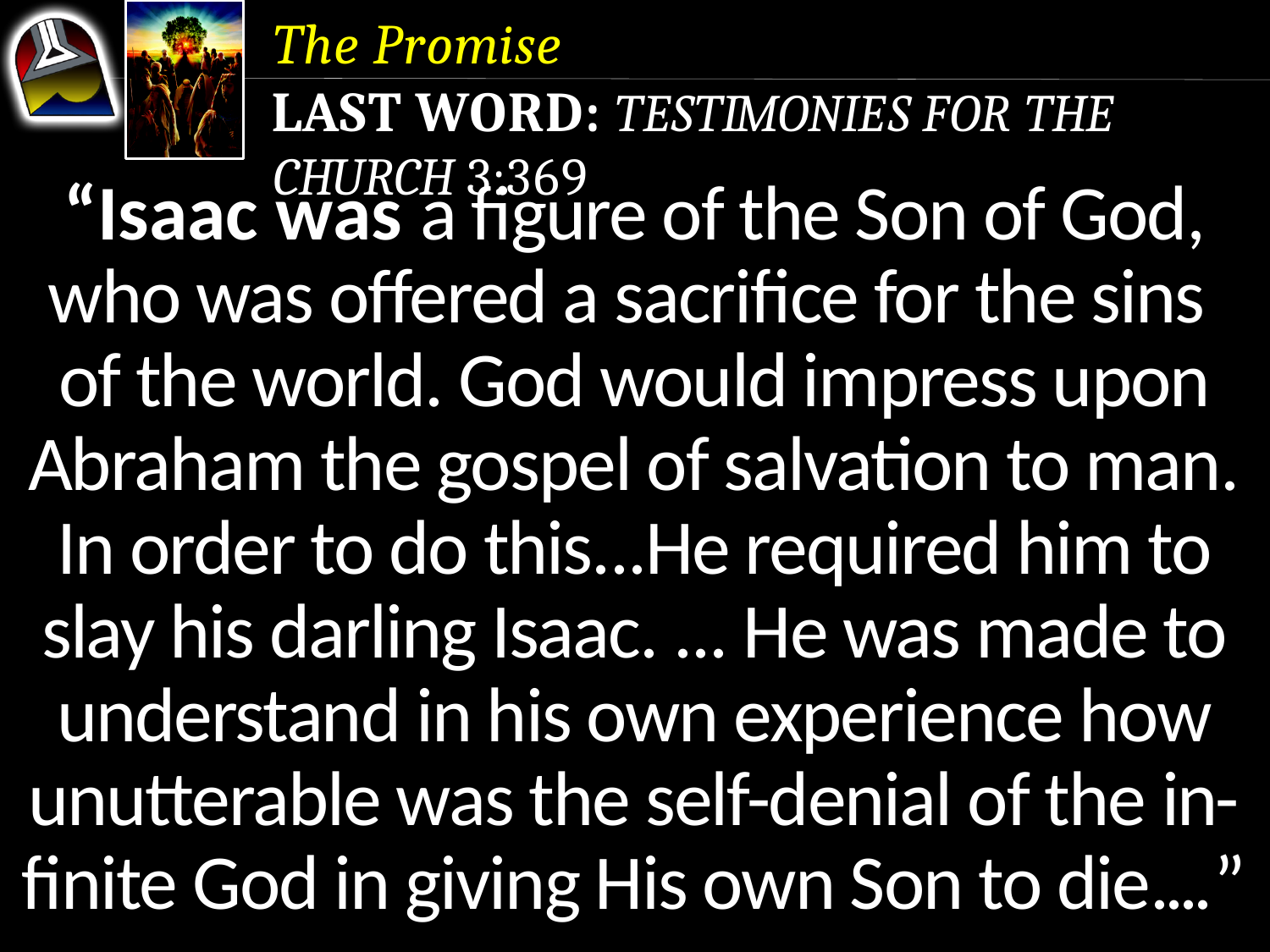

The Promise
Last Word: Testimonies for the Church 3:369
“Isaac was a figure of the Son of God, who was offered a sacrifice for the sins  of the world. God would impress upon Abraham the gospel of salvation to man.
In order to do this...He required him to slay his darling Isaac. ... He was made to understand in his own experience how unutterable was the self-denial of the in-finite God in giving His own Son to die....”